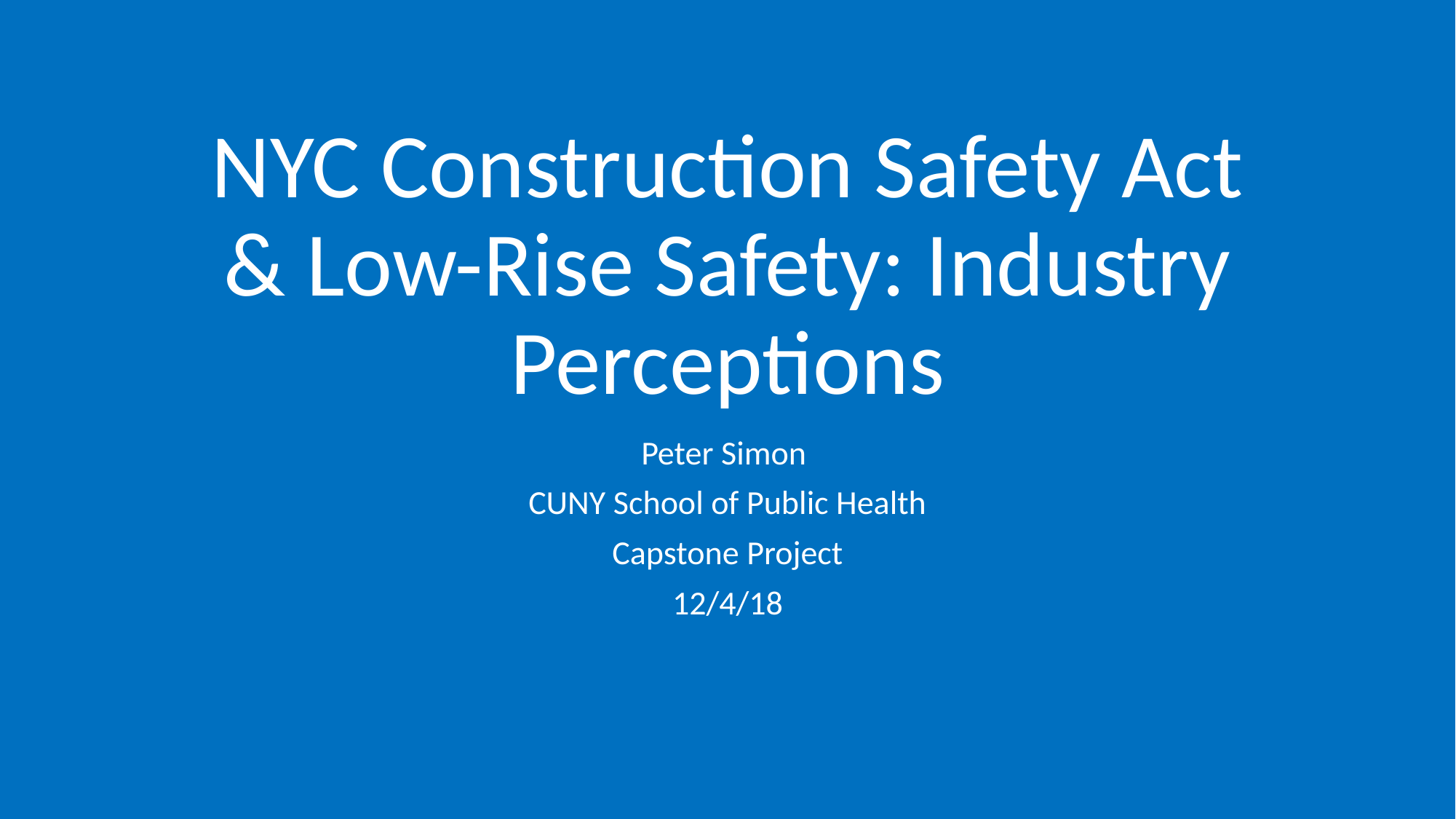

# NYC Construction Safety Act & Low-Rise Safety: Industry Perceptions
Peter Simon
CUNY School of Public Health
Capstone Project
12/4/18